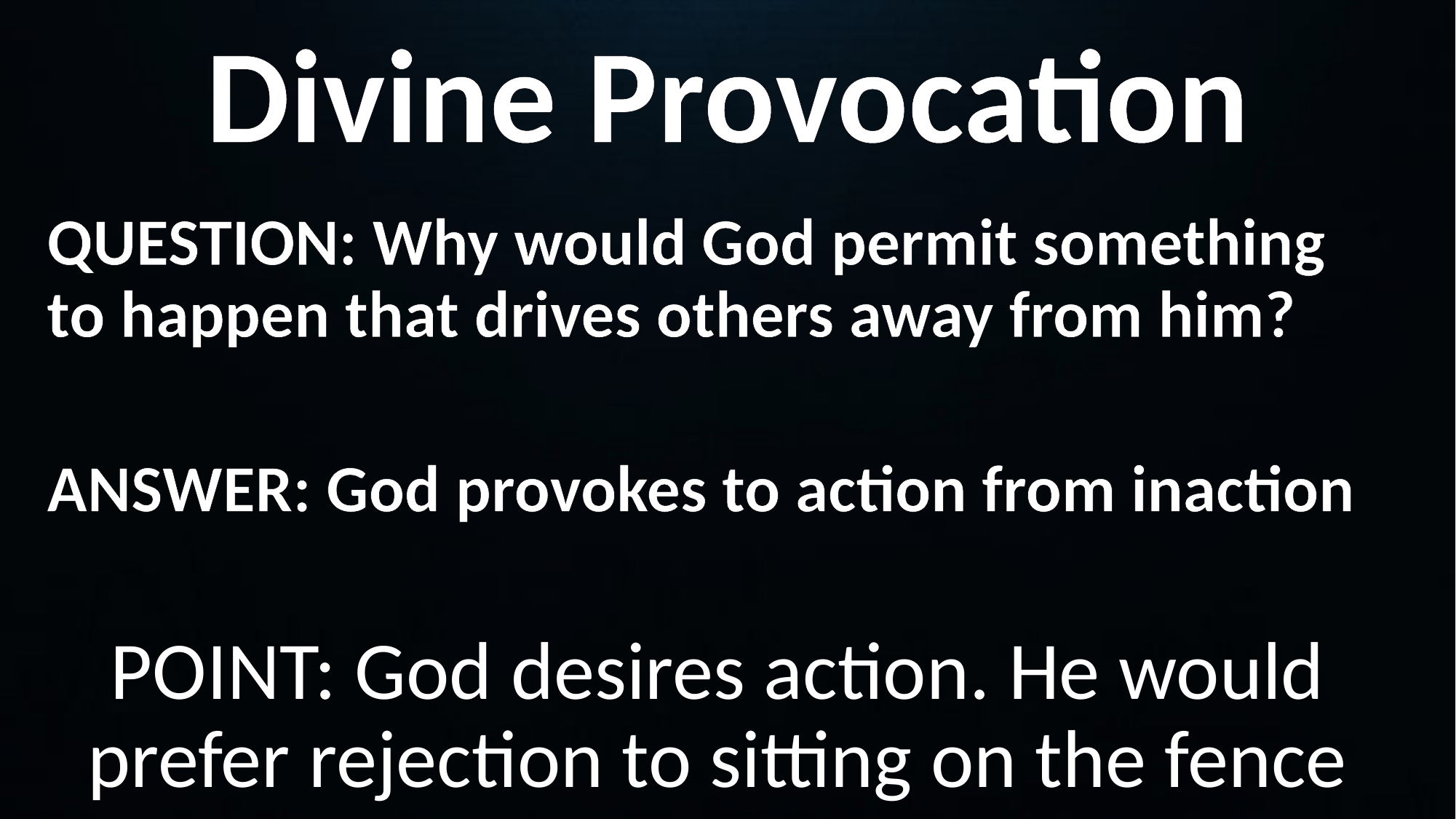

Divine Provocation
QUESTION: Why would God permit something to happen that drives others away from him?

ANSWER: God provokes to action from inaction

POINT: God desires action. He would prefer rejection to sitting on the fence